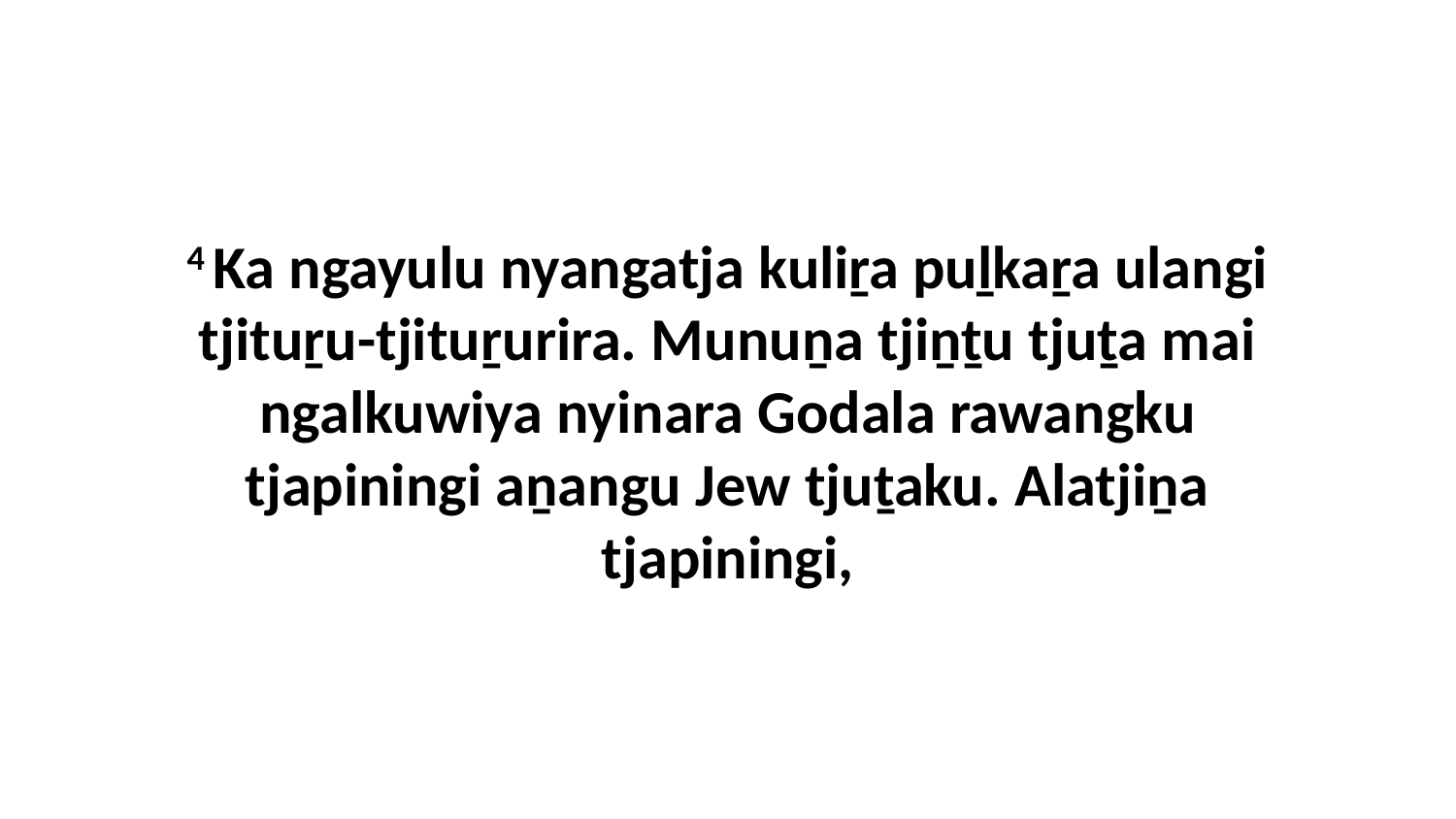

4 Ka ngayulu nyangatja kuliṟa puḻkaṟa ulangi tjituṟu-tjituṟurira. Munuṉa tjiṉṯu tjuṯa mai ngalkuwiya nyinara Godala rawangku tjapiningi aṉangu Jew tjuṯaku. Alatjiṉa tjapiningi,